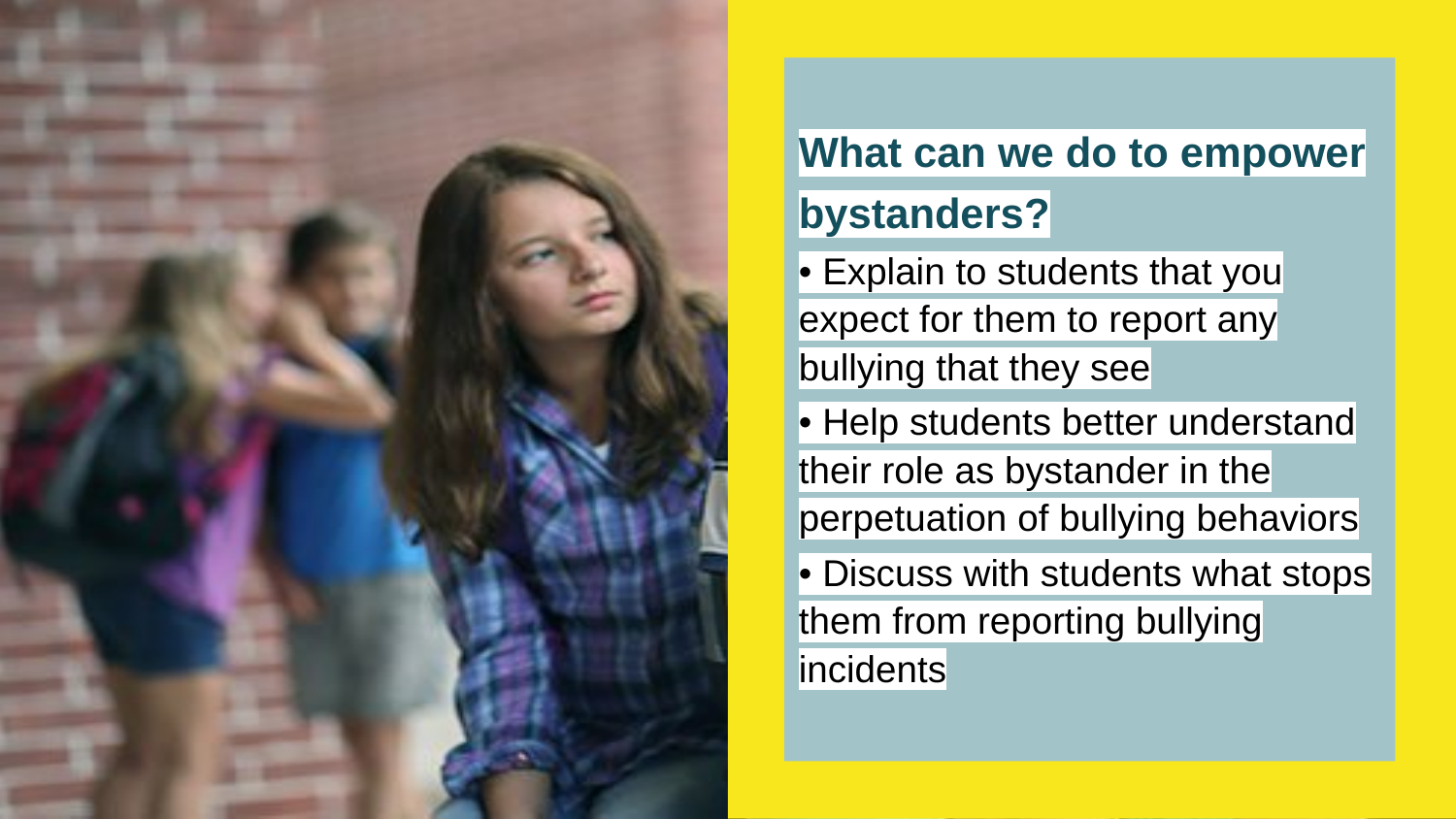

What can we do to empower
bystanders?
• Explain to students that you expect for them to report any bullying that they see
• Help students better understand their role as bystander in the perpetuation of bullying behaviors
• Discuss with students what stops them from reporting bullying incidents